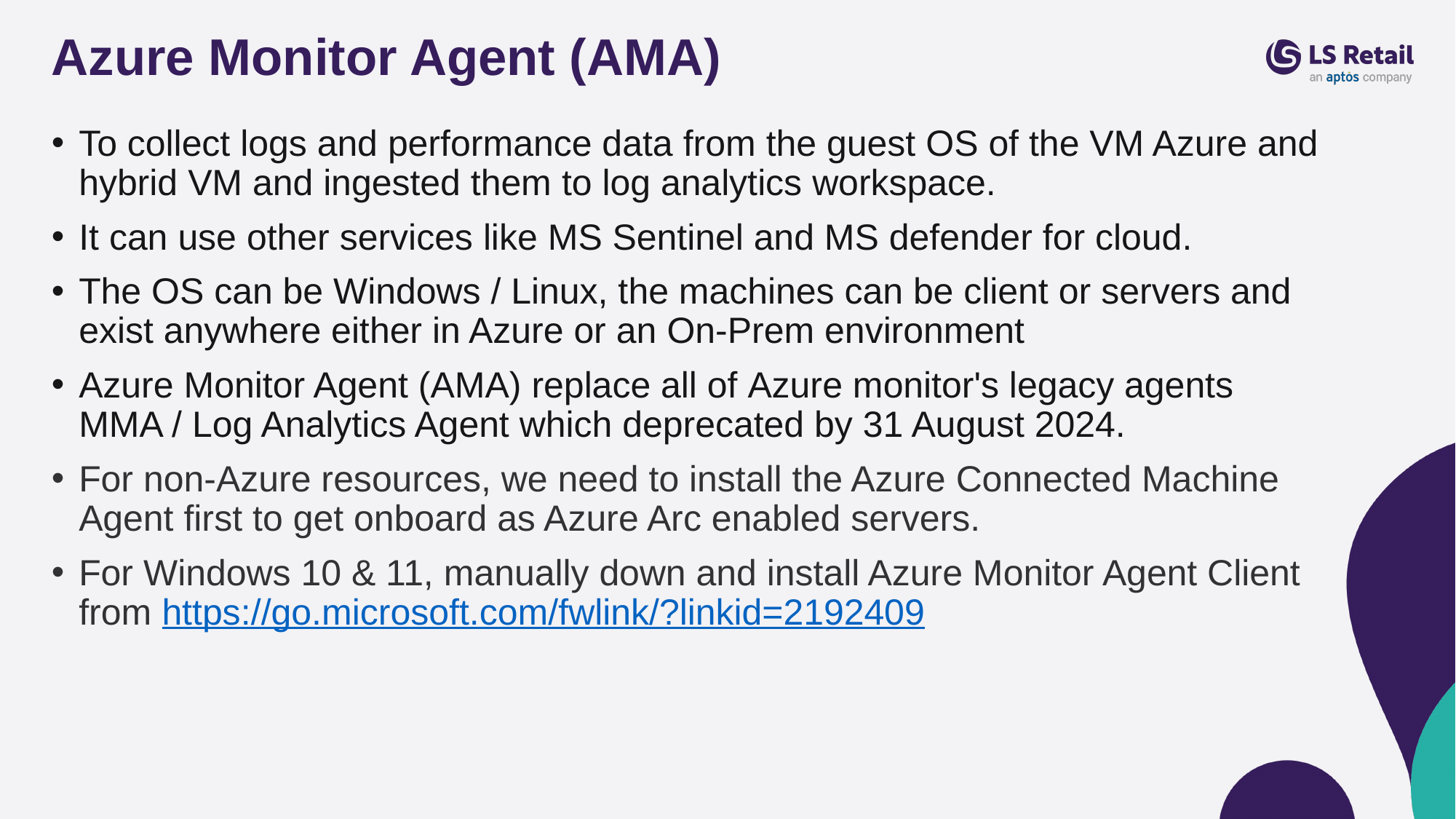

# Azure Monitor Agent (AMA)
To collect logs and performance data from the guest OS of the VM Azure and hybrid VM and ingested them to log analytics workspace.
It can use other services like MS Sentinel and MS defender for cloud.
The OS can be Windows / Linux, the machines can be client or servers and exist anywhere either in Azure or an On-Prem environment
Azure Monitor Agent (AMA) replace all of Azure monitor's legacy agents MMA / Log Analytics Agent which deprecated by 31 August 2024.
For non-Azure resources, we need to install the Azure Connected Machine Agent first to get onboard as Azure Arc enabled servers.
For Windows 10 & 11, manually down and install Azure Monitor Agent Client from https://go.microsoft.com/fwlink/?linkid=2192409